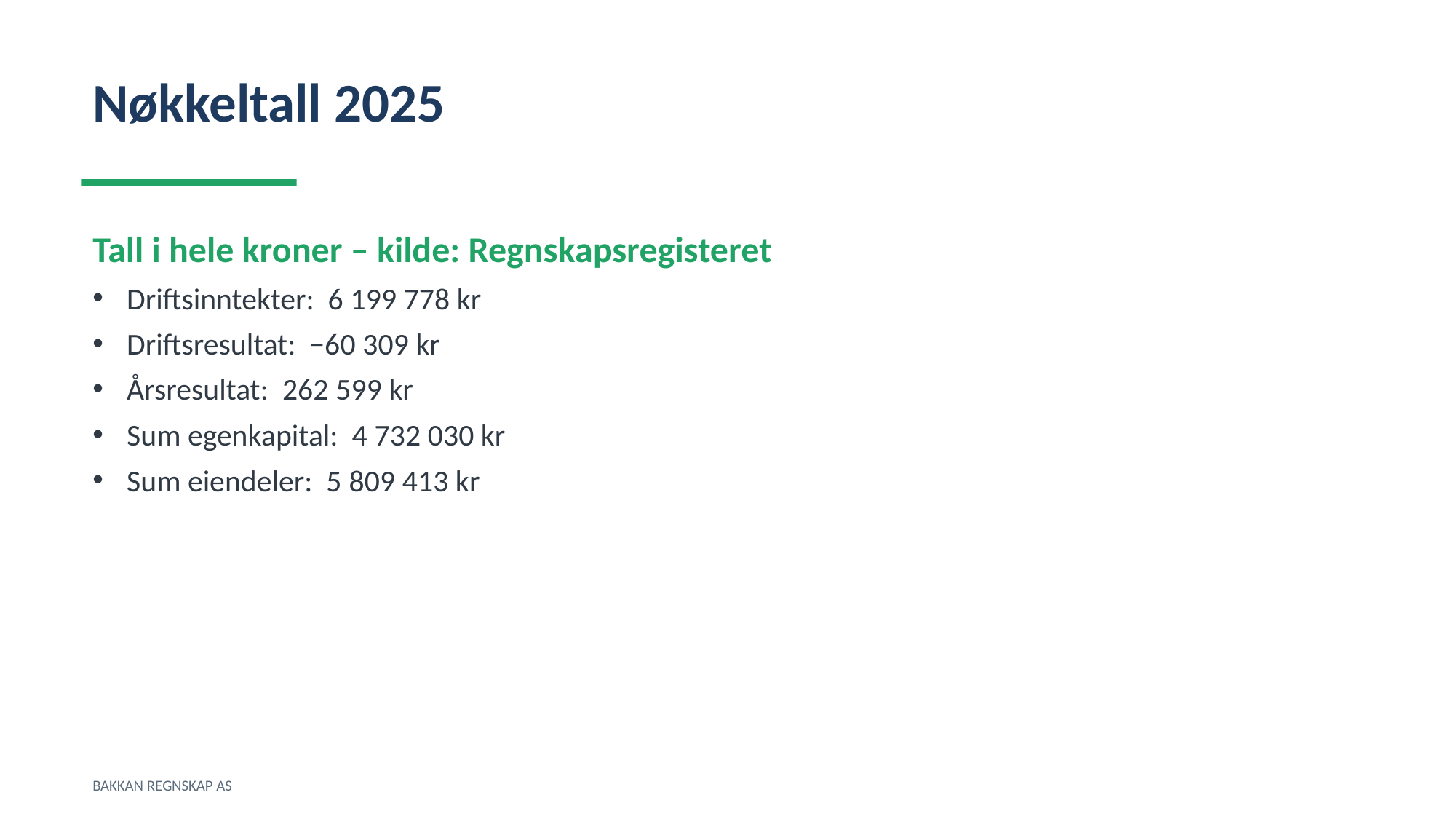

Nøkkeltall 2025

Tall i hele kroner – kilde: Regnskapsregisteret
Driftsinntekter:  6 199 778 kr
Driftsresultat:  −60 309 kr
Årsresultat:  262 599 kr
Sum egenkapital:  4 732 030 kr
Sum eiendeler:  5 809 413 kr
BAKKAN REGNSKAP AS